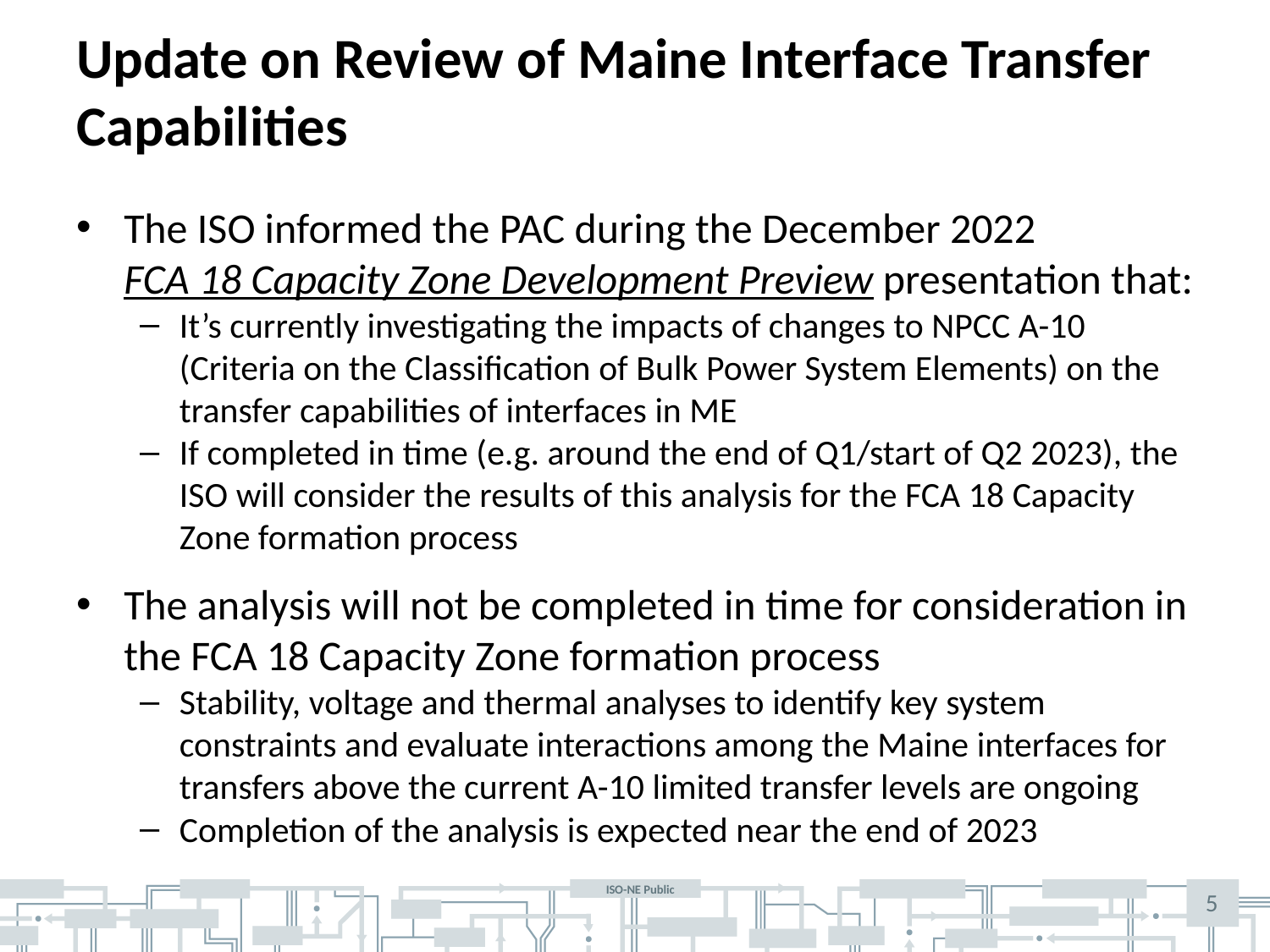

# Update on Review of Maine Interface Transfer Capabilities
The ISO informed the PAC during the December 2022 FCA 18 Capacity Zone Development Preview presentation that:
It’s currently investigating the impacts of changes to NPCC A-10 (Criteria on the Classification of Bulk Power System Elements) on the transfer capabilities of interfaces in ME
If completed in time (e.g. around the end of Q1/start of Q2 2023), the ISO will consider the results of this analysis for the FCA 18 Capacity Zone formation process
The analysis will not be completed in time for consideration in the FCA 18 Capacity Zone formation process
Stability, voltage and thermal analyses to identify key system constraints and evaluate interactions among the Maine interfaces for transfers above the current A-10 limited transfer levels are ongoing
Completion of the analysis is expected near the end of 2023
5